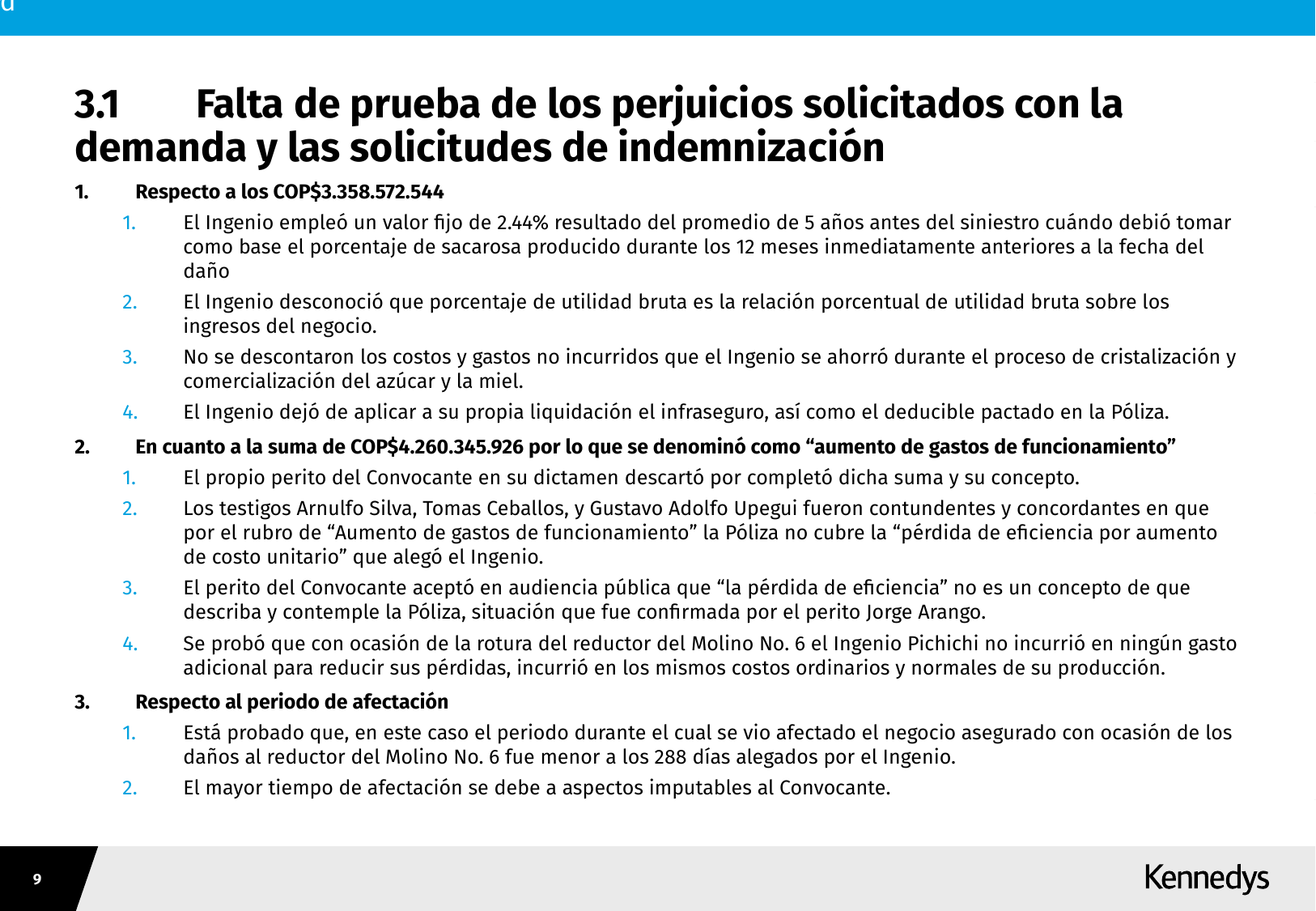

# 3.1	Falta de prueba de los perjuicios solicitados con la demanda y las solicitudes de indemnización
Respecto a los COP$3.358.572.544
El Ingenio empleó un valor fijo de 2.44% resultado del promedio de 5 años antes del siniestro cuándo debió tomar como base el porcentaje de sacarosa producido durante los 12 meses inmediatamente anteriores a la fecha del daño
El Ingenio desconoció que porcentaje de utilidad bruta es la relación porcentual de utilidad bruta sobre los ingresos del negocio.
No se descontaron los costos y gastos no incurridos que el Ingenio se ahorró durante el proceso de cristalización y comercialización del azúcar y la miel.
El Ingenio dejó de aplicar a su propia liquidación el infraseguro, así como el deducible pactado en la Póliza.
En cuanto a la suma de COP$4.260.345.926 por lo que se denominó como “aumento de gastos de funcionamiento”
El propio perito del Convocante en su dictamen descartó por completó dicha suma y su concepto.
Los testigos Arnulfo Silva, Tomas Ceballos, y Gustavo Adolfo Upegui fueron contundentes y concordantes en que por el rubro de “Aumento de gastos de funcionamiento” la Póliza no cubre la “pérdida de eficiencia por aumento de costo unitario” que alegó el Ingenio.
El perito del Convocante aceptó en audiencia pública que “la pérdida de eficiencia” no es un concepto de que describa y contemple la Póliza, situación que fue confirmada por el perito Jorge Arango.
Se probó que con ocasión de la rotura del reductor del Molino No. 6 el Ingenio Pichichi no incurrió en ningún gasto adicional para reducir sus pérdidas, incurrió en los mismos costos ordinarios y normales de su producción.
Respecto al periodo de afectación
Está probado que, en este caso el periodo durante el cual se vio afectado el negocio asegurado con ocasión de los daños al reductor del Molino No. 6 fue menor a los 288 días alegados por el Ingenio.
El mayor tiempo de afectación se debe a aspectos imputables al Convocante.